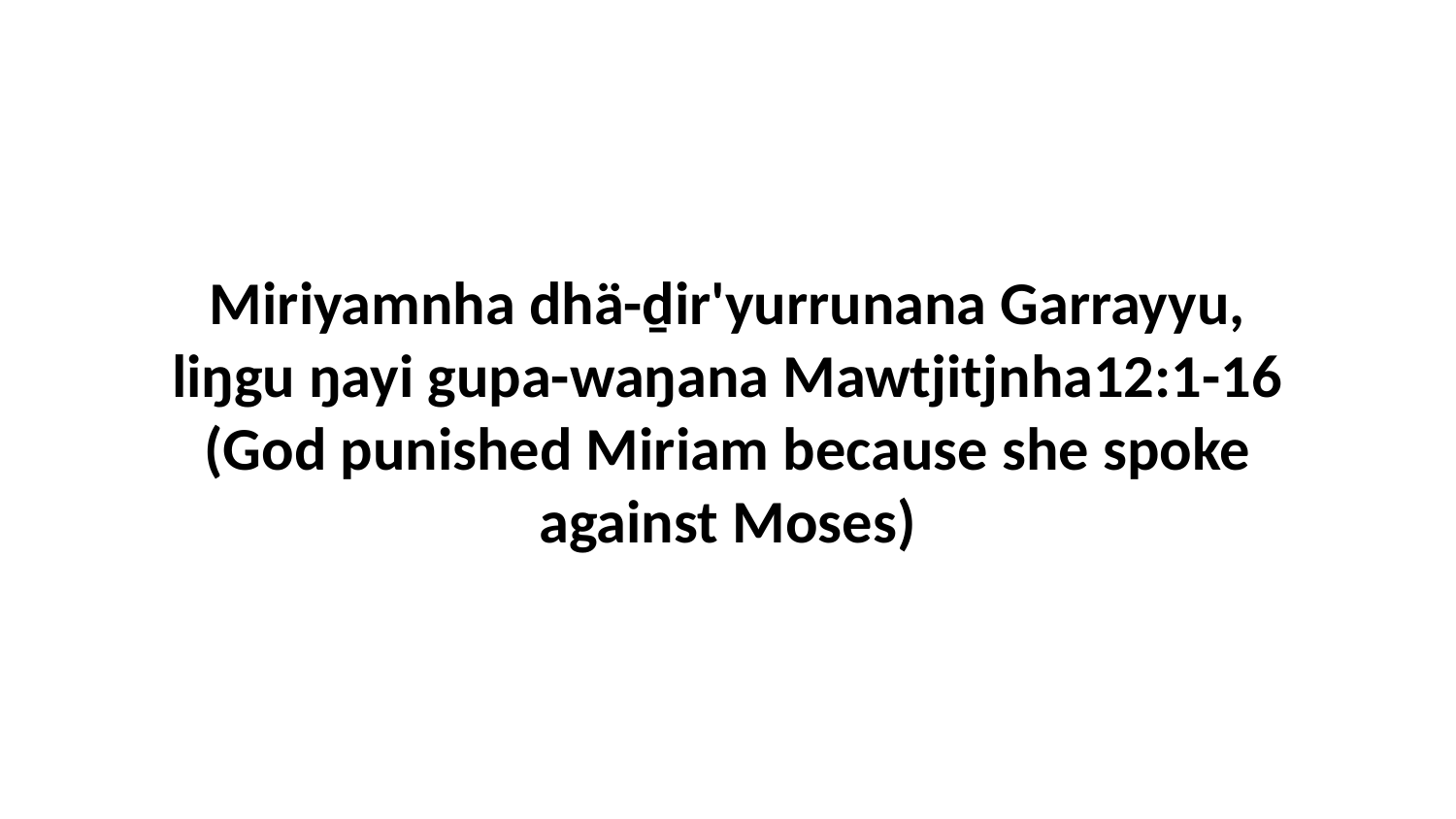

Miriyamnha dhä-ḏir'yurrunana Garrayyu, liŋgu ŋayi gupa-waŋana Mawtjitjnha12:1-16 (God punished Miriam because she spoke against Moses)